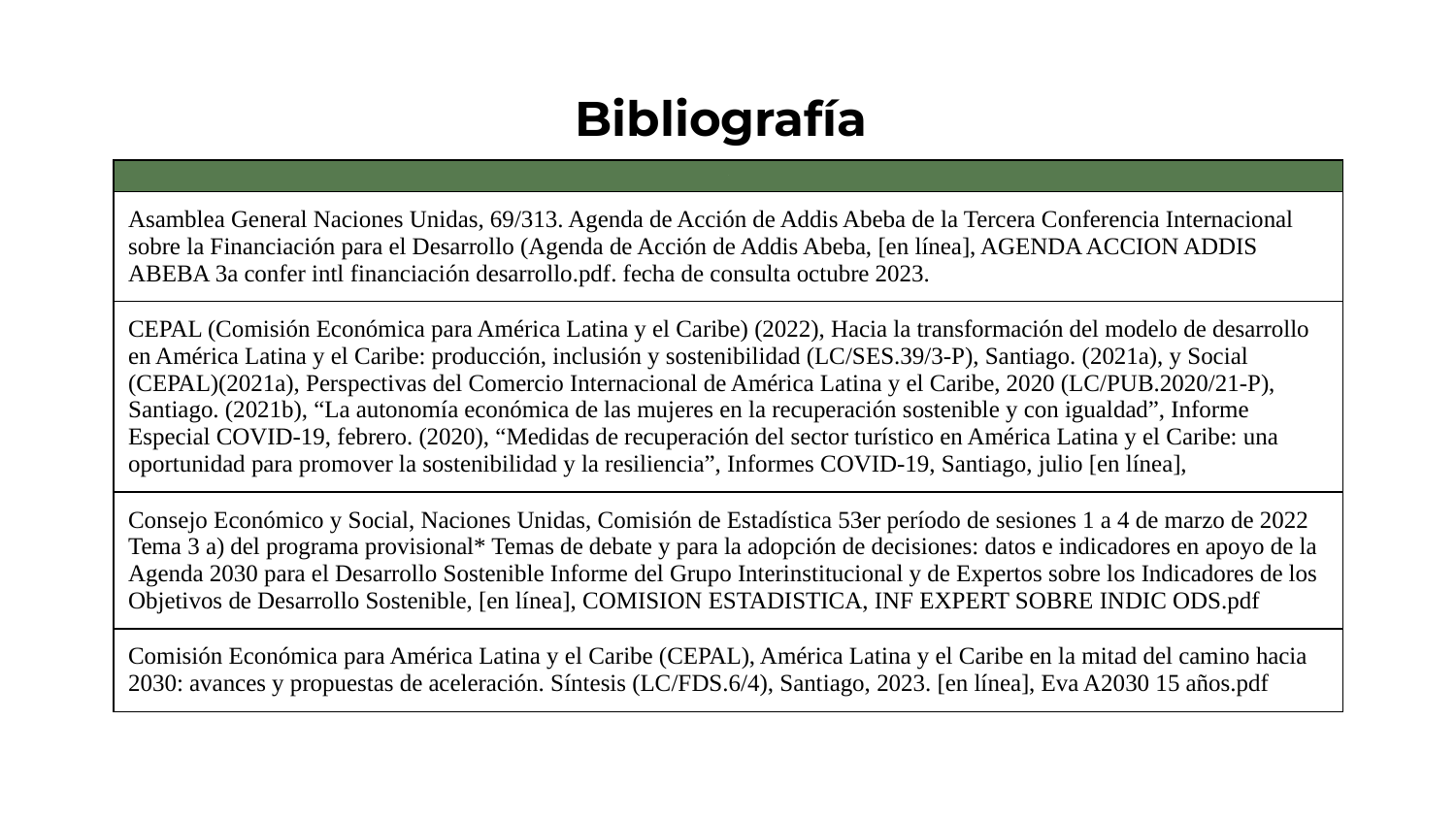

# Bibliografía
| . |
| --- |
| Asamblea General Naciones Unidas, 69/313. Agenda de Acción de Addis Abeba de la Tercera Conferencia Internacional sobre la Financiación para el Desarrollo (Agenda de Acción de Addis Abeba, [en línea], AGENDA ACCION ADDIS ABEBA 3a confer intl financiación desarrollo.pdf. fecha de consulta octubre 2023. |
| CEPAL (Comisión Económica para América Latina y el Caribe) (2022), Hacia la transformación del modelo de desarrollo en América Latina y el Caribe: producción, inclusión y sostenibilidad (LC/SES.39/3-P), Santiago. (2021a), y Social (CEPAL)(2021a), Perspectivas del Comercio Internacional de América Latina y el Caribe, 2020 (LC/PUB.2020/21-P), Santiago. (2021b), “La autonomía económica de las mujeres en la recuperación sostenible y con igualdad”, Informe Especial COVID-19, febrero. (2020), “Medidas de recuperación del sector turístico en América Latina y el Caribe: una oportunidad para promover la sostenibilidad y la resiliencia”, Informes COVID-19, Santiago, julio [en línea], |
| Consejo Económico y Social, Naciones Unidas, Comisión de Estadística 53er período de sesiones 1 a 4 de marzo de 2022 Tema 3 a) del programa provisional\* Temas de debate y para la adopción de decisiones: datos e indicadores en apoyo de la Agenda 2030 para el Desarrollo Sostenible Informe del Grupo Interinstitucional y de Expertos sobre los Indicadores de los Objetivos de Desarrollo Sostenible, [en línea], COMISION ESTADISTICA, INF EXPERT SOBRE INDIC ODS.pdf |
| Comisión Económica para América Latina y el Caribe (CEPAL), América Latina y el Caribe en la mitad del camino hacia 2030: avances y propuestas de aceleración. Síntesis (LC/FDS.6/4), Santiago, 2023. [en línea], Eva A2030 15 años.pdf |